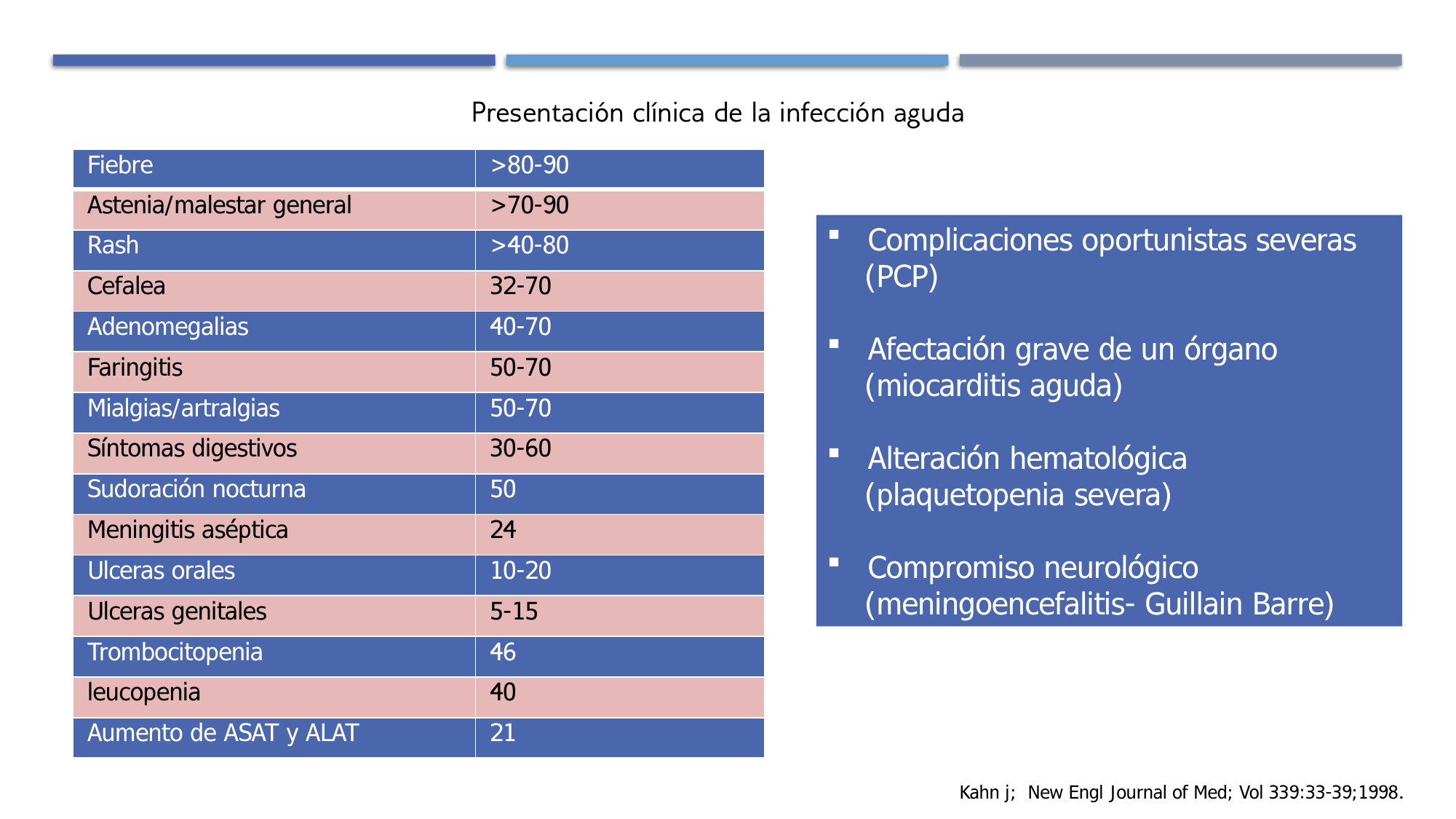

Presentación clínica de la infección aguda
| Fiebre | >80-90 |
| --- | --- |
| Astenia/malestar general | >70-90 |
| Rash | >40-80 |
| Cefalea | 32-70 |
| Adenomegalias | 40-70 |
| Faringitis | 50-70 |
| Mialgias/artralgias | 50-70 |
| Síntomas digestivos | 30-60 |
| Sudoración nocturna | 50 |
| Meningitis aséptica | 24 |
| Ulceras orales | 10-20 |
| Ulceras genitales | 5-15 |
| Trombocitopenia | 46 |
| leucopenia | 40 |
| Aumento de ASAT y ALAT | 21 |
Complicaciones oportunistas severas
    (PCP)

Afectación grave de un órgano
    (miocarditis aguda)

Alteración hematológica
    (plaquetopenia severa)

Compromiso neurológico
    (meningoencefalitis- Guillain Barre)
Kahn j;  New Engl Journal of Med; Vol 339:33-39;1998.